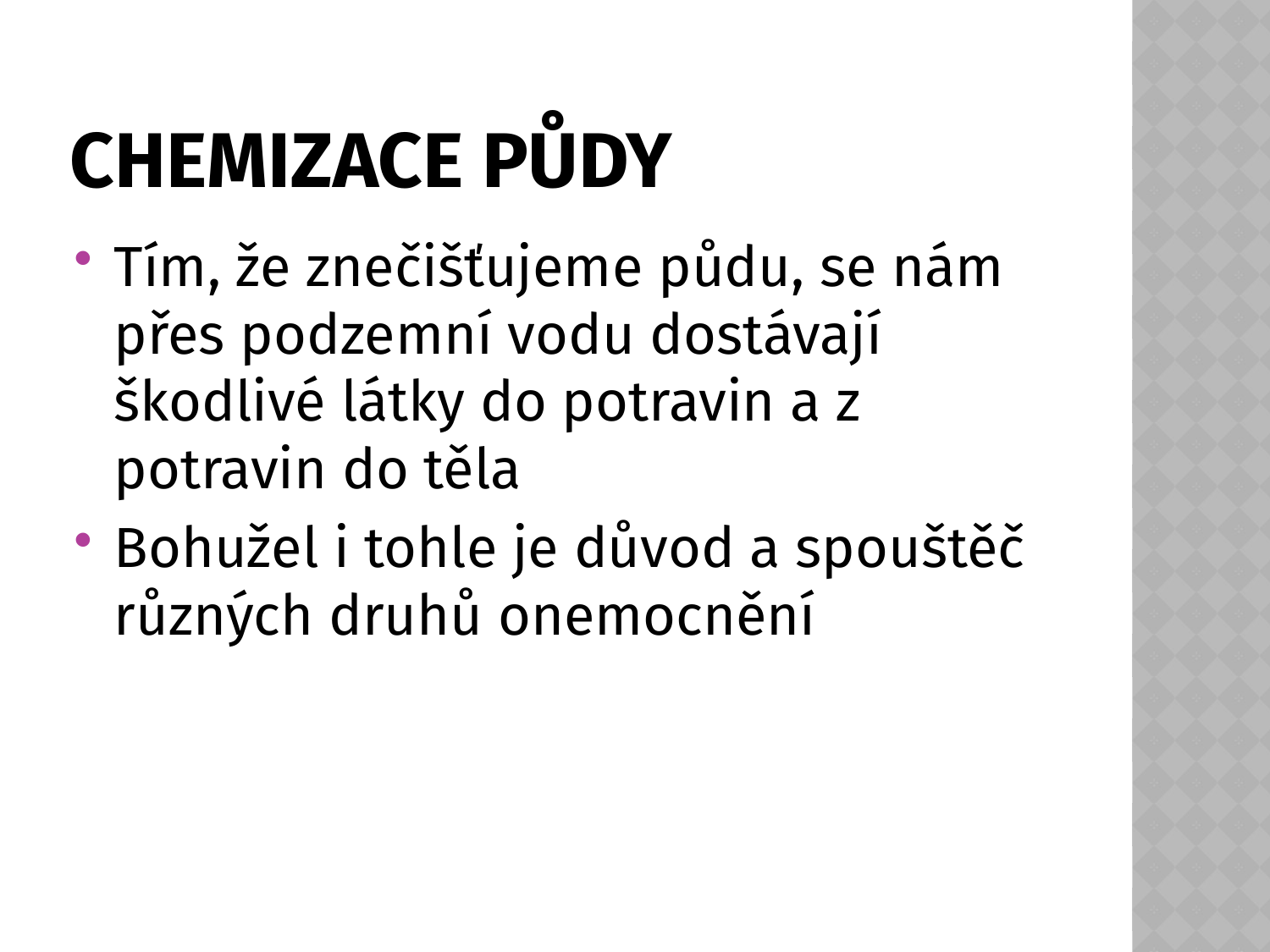

# Chemizace půdy
Tím, že znečišťujeme půdu, se nám přes podzemní vodu dostávají škodlivé látky do potravin a z potravin do těla
Bohužel i tohle je důvod a spouštěč různých druhů onemocnění